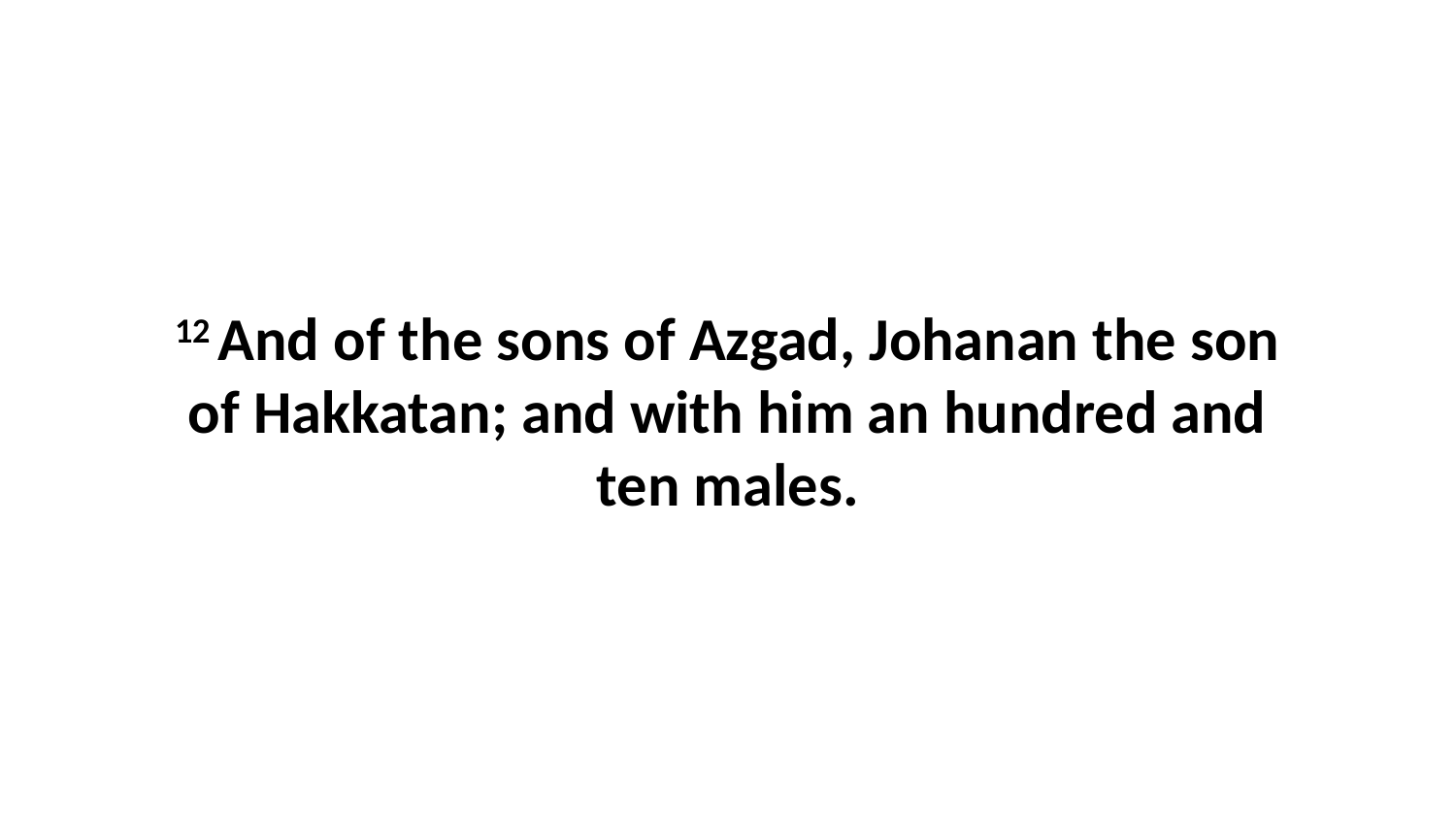

12 And of the sons of Azgad, Johanan the son of Hakkatan; and with him an hundred and ten males.